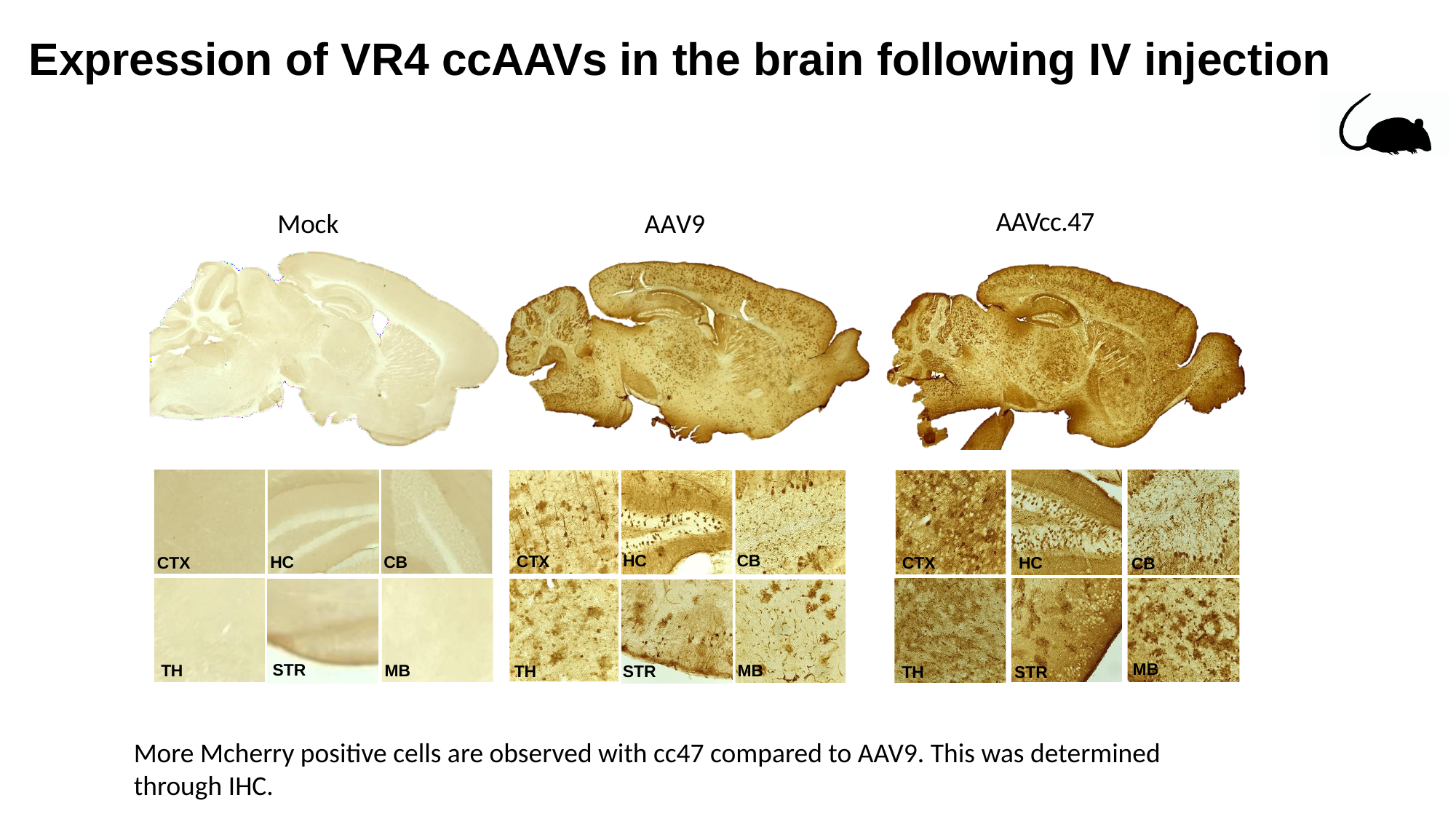

# Expression of VR4 ccAAVs in the brain following IV injection

AAVcc.47
Mock
AAV9

CB
HC
CTX
CB
HC
HC
CTX
CTX
CB

MB
STR
TH
MB
MB
TH
STR
TH
STR
More Mcherry positive cells are observed with cc47 compared to AAV9. This was determined through IHC.